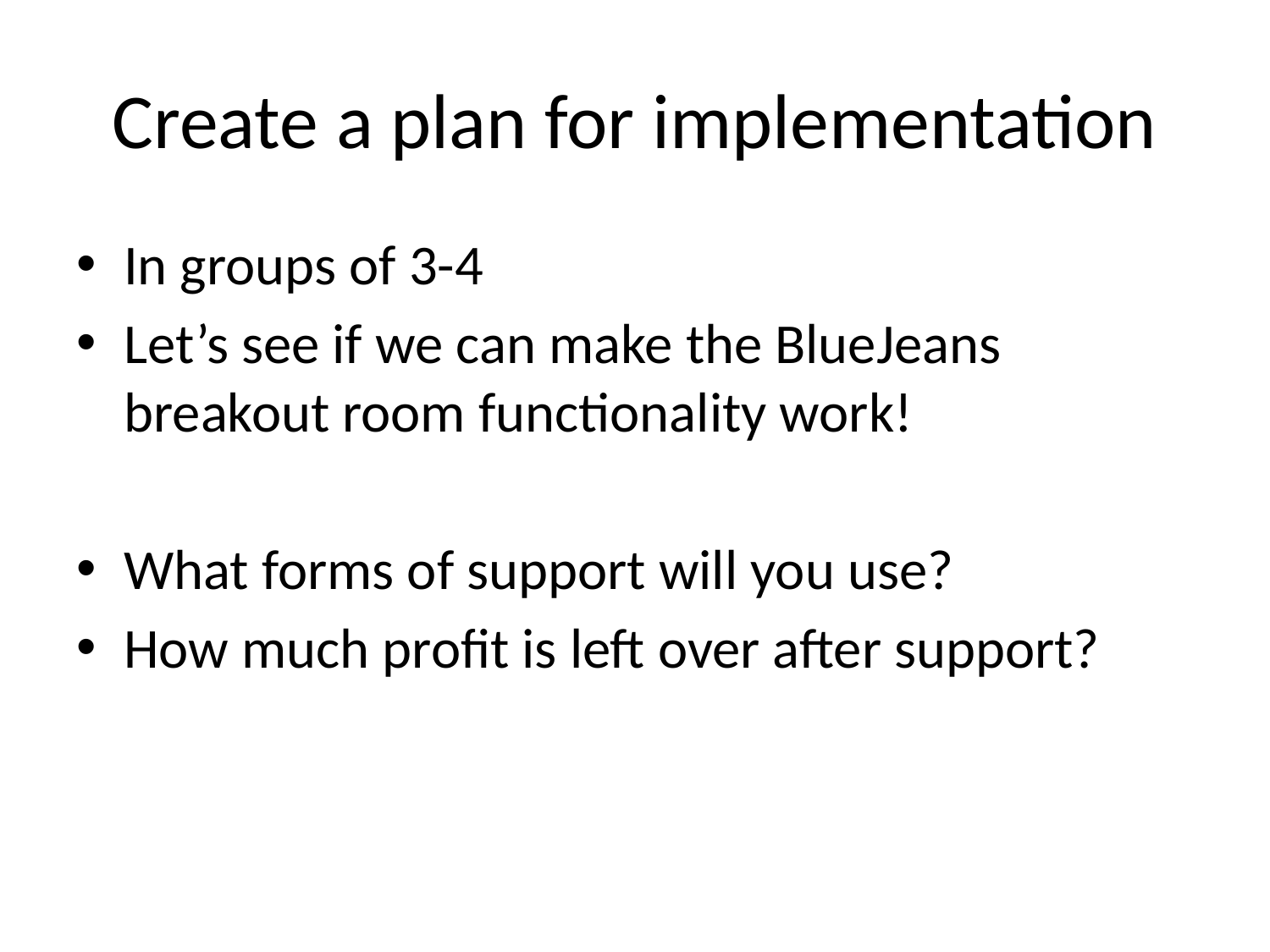

# Create a plan for implementation
In groups of 3-4
Let’s see if we can make the BlueJeans breakout room functionality work!

What forms of support will you use?
How much profit is left over after support?